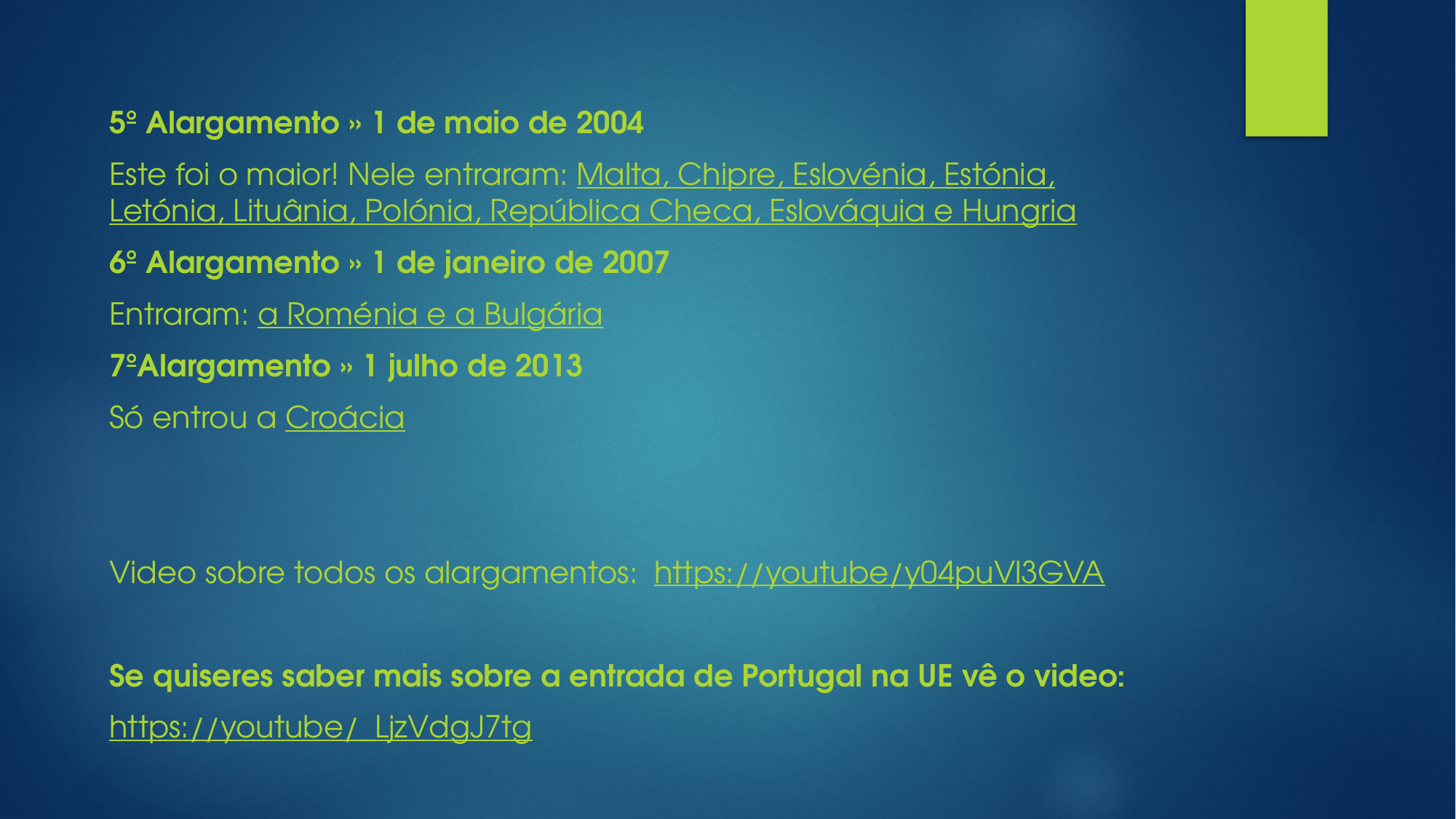

5º Alargamento » 1 de maio de 2004
Este foi o maior! Nele entraram: Malta, Chipre, Eslovénia, Estónia, Letónia, Lituânia, Polónia, República Checa, Eslováquia e Hungria
6º Alargamento » 1 de janeiro de 2007
Entraram: a Roménia e a Bulgária
7ºAlargamento » 1 julho de 2013
Só entrou a Croácia

Video sobre todos os alargamentos:  https://youtube/y04puVl3GVA

Se quiseres saber mais sobre a entrada de Portugal na UE vê o video:
https://youtube/_LjzVdgJ7tg